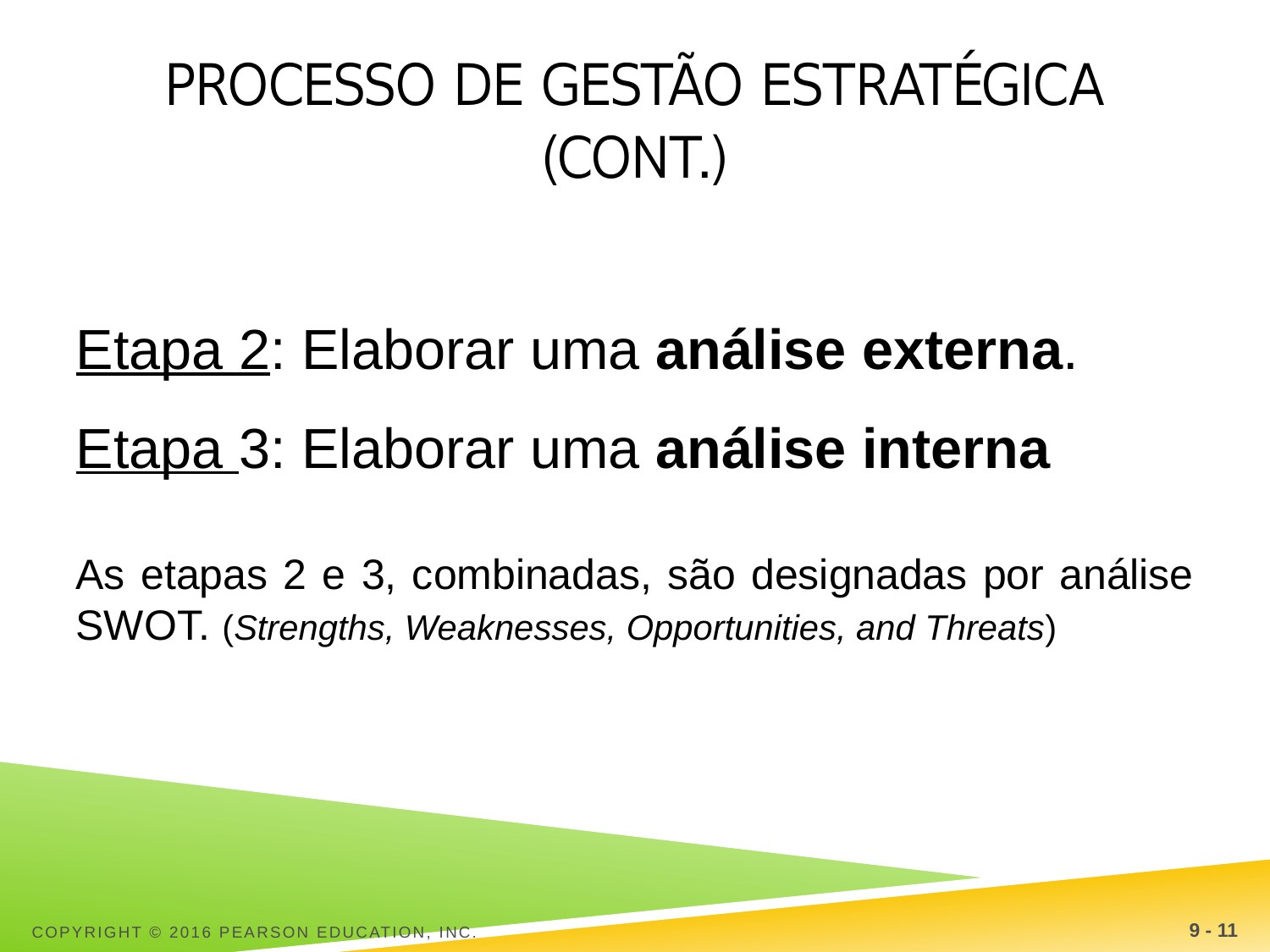

# Processo de Gestão estratégica (cont.)
Etapa 2: Elaborar uma análise externa.

Etapa 3: Elaborar uma análise interna

As etapas 2 e 3, combinadas, são designadas por análise SWOT. (Strengths, Weaknesses, Opportunities, and Threats)
Copyright © 2016 Pearson Education, Inc.
9 - 11